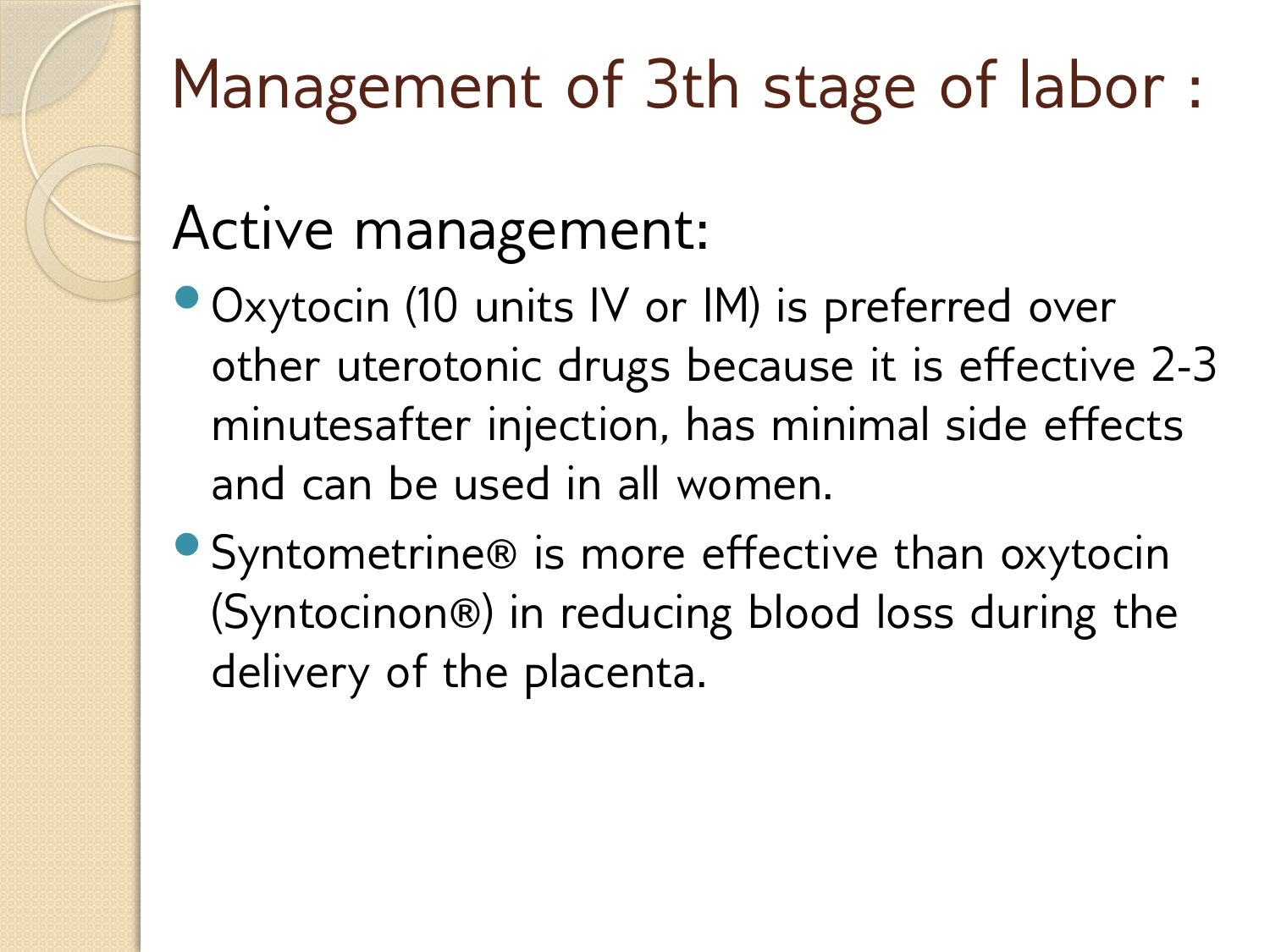

# Management of 3th stage of labor :
Active management:
Oxytocin (10 units IV or IM) is preferred over other uterotonic drugs because it is effective 2-3 minutesafter injection, has minimal side effects and can be used in all women.
Syntometrine® is more effective than oxytocin (Syntocinon®) in reducing blood loss during the delivery of the placenta.